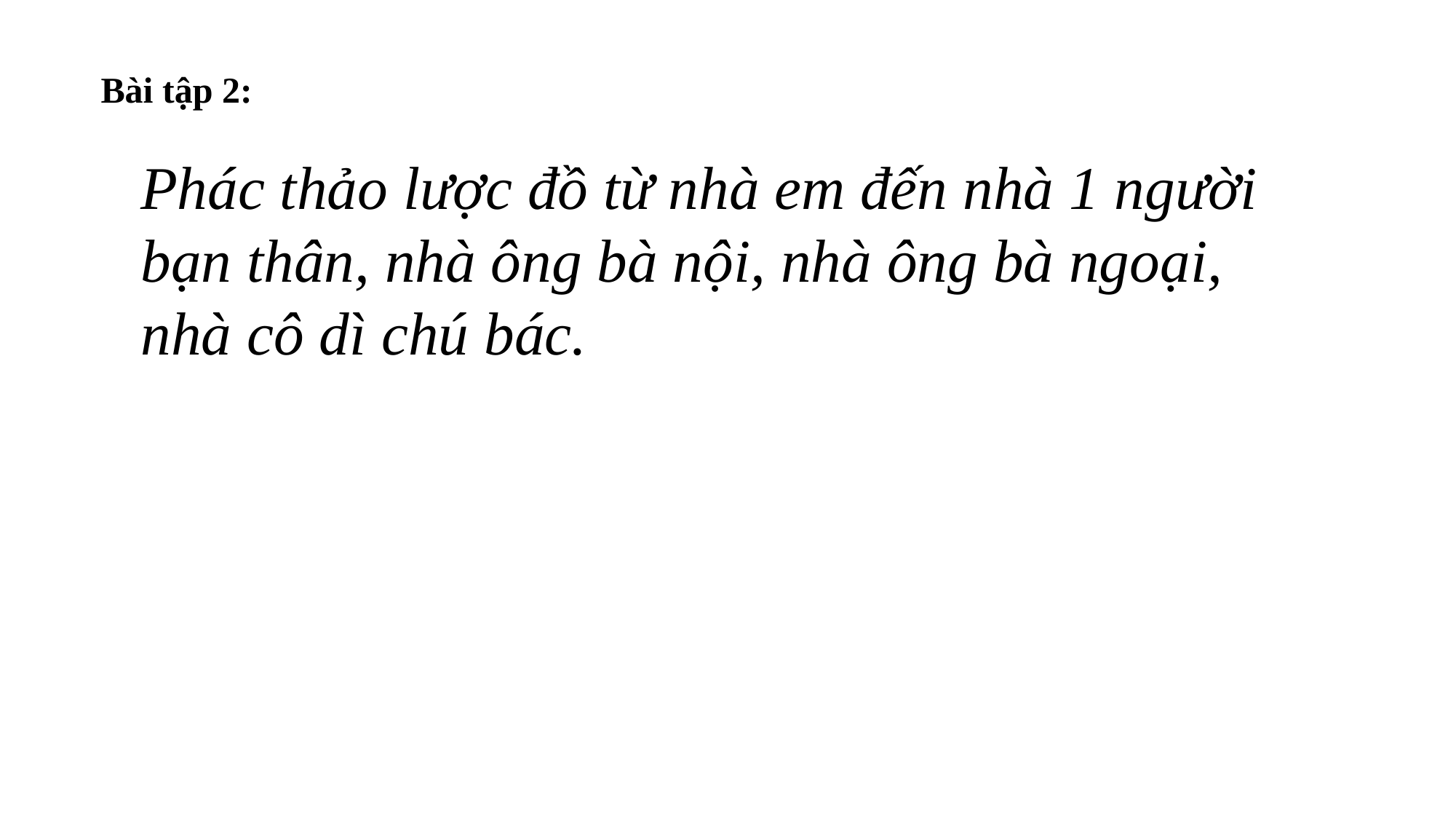

Bài tập 2:
Phác thảo lược đồ từ nhà em đến nhà 1 người bạn thân, nhà ông bà nội, nhà ông bà ngoại, nhà cô dì chú bác.